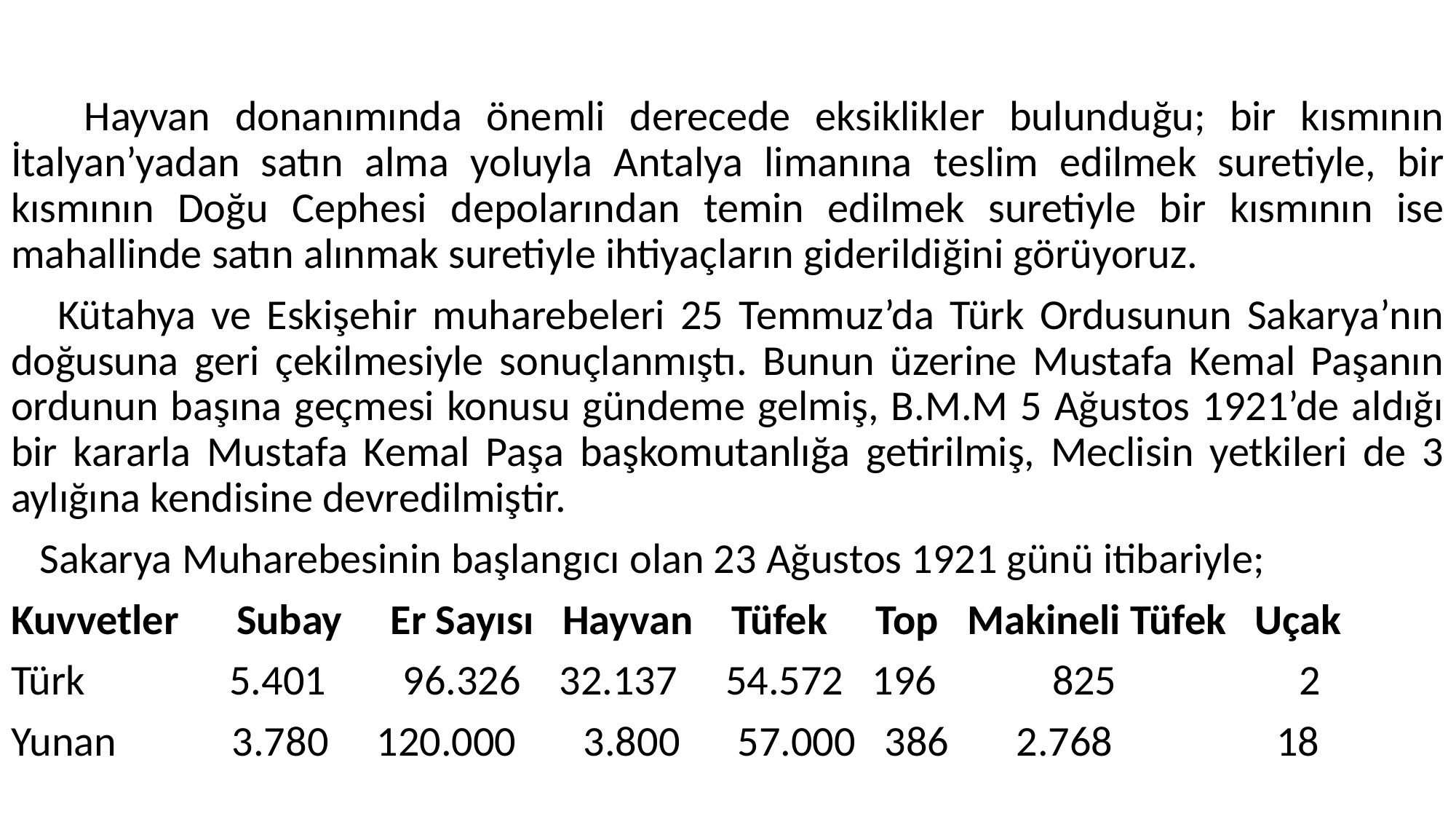

#
   Hayvan donanımında önemli derecede eksiklikler bulunduğu; bir kısmının İtalyan’yadan satın alma yoluyla Antalya limanına teslim edilmek suretiyle, bir kısmının Doğu Cephesi depolarından temin edilmek suretiyle bir kısmının ise mahallinde satın alınmak suretiyle ihtiyaçların giderildiğini görüyoruz.
   Kütahya ve Eskişehir muharebeleri 25 Temmuz’da Türk Ordusunun Sakarya’nın doğusuna geri çekilmesiyle sonuçlanmıştı. Bunun üzerine Mustafa Kemal Paşanın ordunun başına geçmesi konusu gündeme gelmiş, B.M.M 5 Ağustos 1921’de aldığı bir kararla Mustafa Kemal Paşa başkomutanlığa getirilmiş, Meclisin yetkileri de 3 aylığına kendisine devredilmiştir.
   Sakarya Muharebesinin başlangıcı olan 23 Ağustos 1921 günü itibariyle;
Kuvvetler      Subay     Er Sayısı   Hayvan    Tüfek     Top   Makineli Tüfek   Uçak
Türk               5.401        96.326    32.137     54.572   196            825                   2
Yunan            3.780     120.000       3.800      57.000   386       2.768                 18